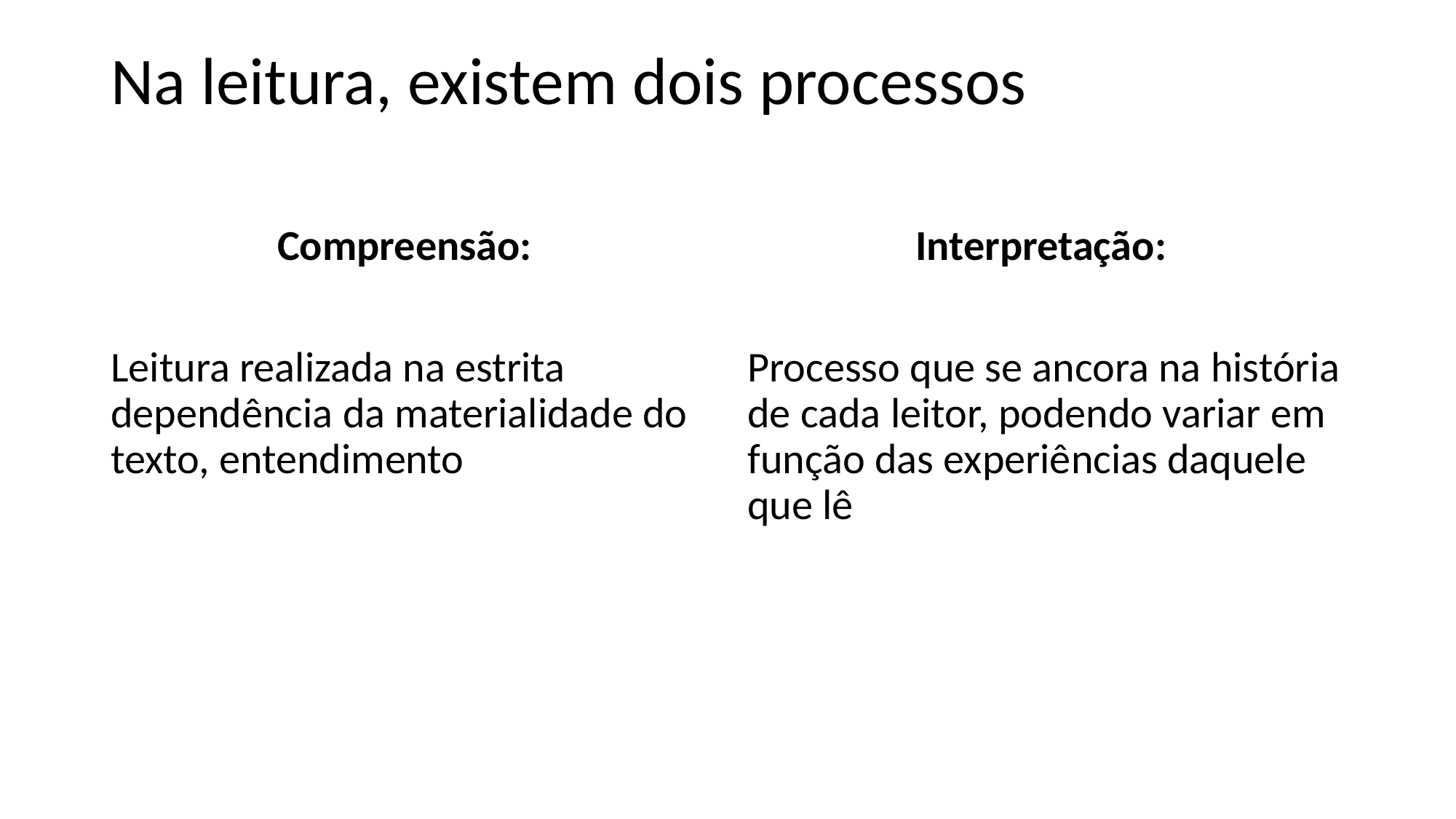

# Na leitura, existem dois processos
Compreensão:

Leitura realizada na estrita dependência da materialidade do texto, entendimento

Interpretação:

Processo que se ancora na história de cada leitor, podendo variar em função das experiências daquele que lê